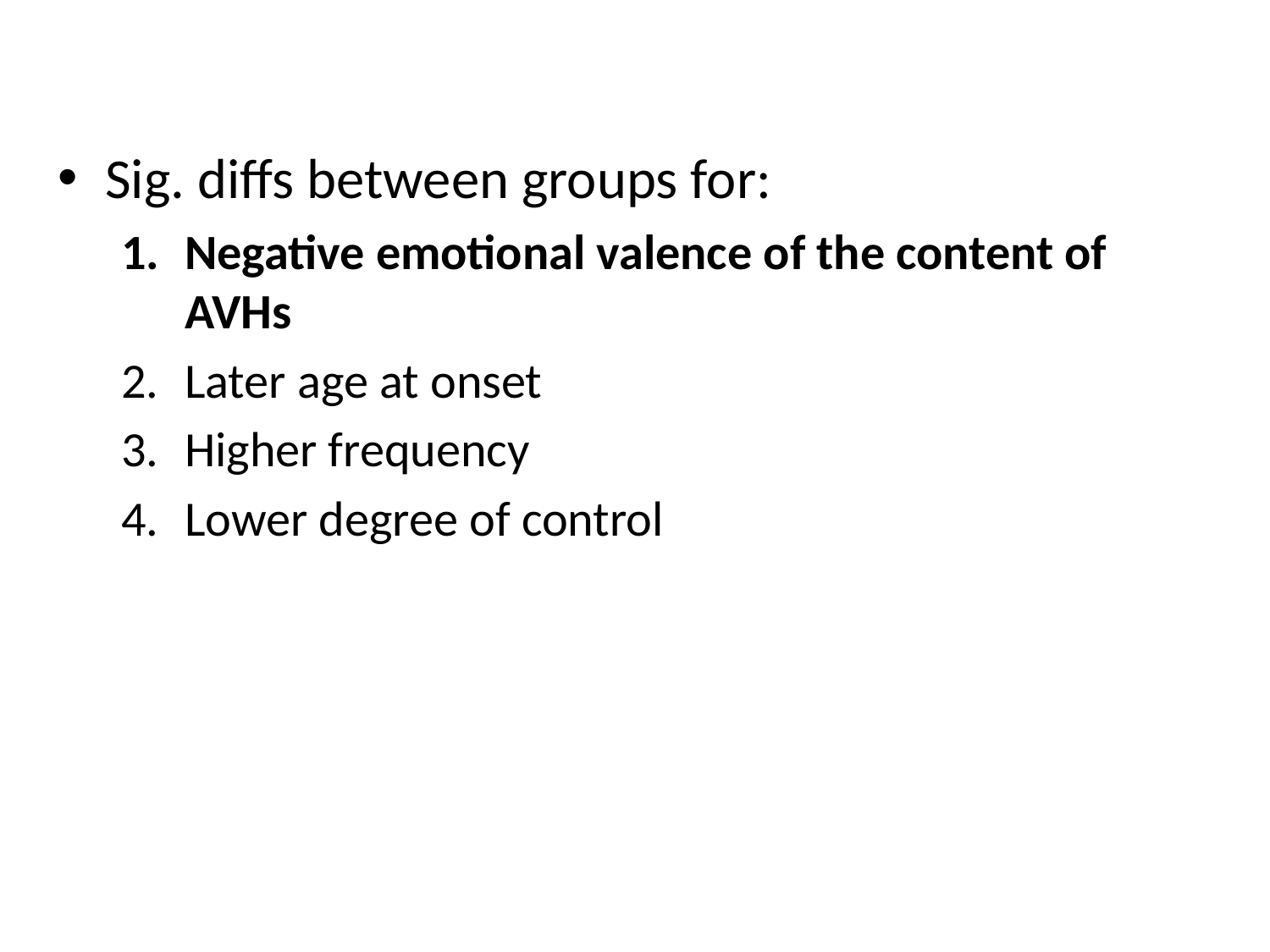

Sig. diffs between groups for:
Negative emotional valence of the content of AVHs
Later age at onset
Higher frequency
Lower degree of control